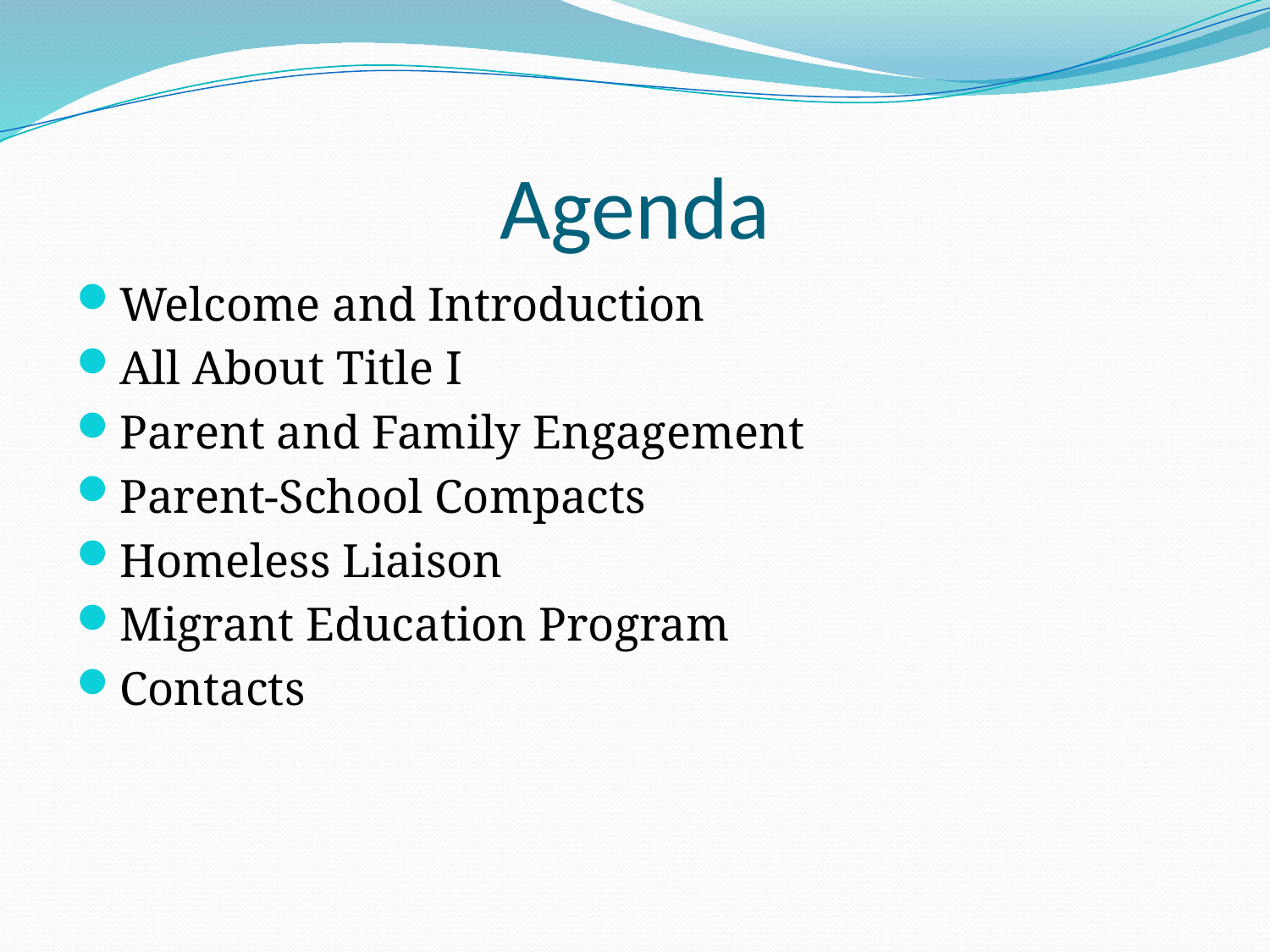

# Agenda
Welcome and Introduction
All About Title I
Parent and Family Engagement
Parent-School Compacts
Homeless Liaison
Migrant Education Program
Contacts